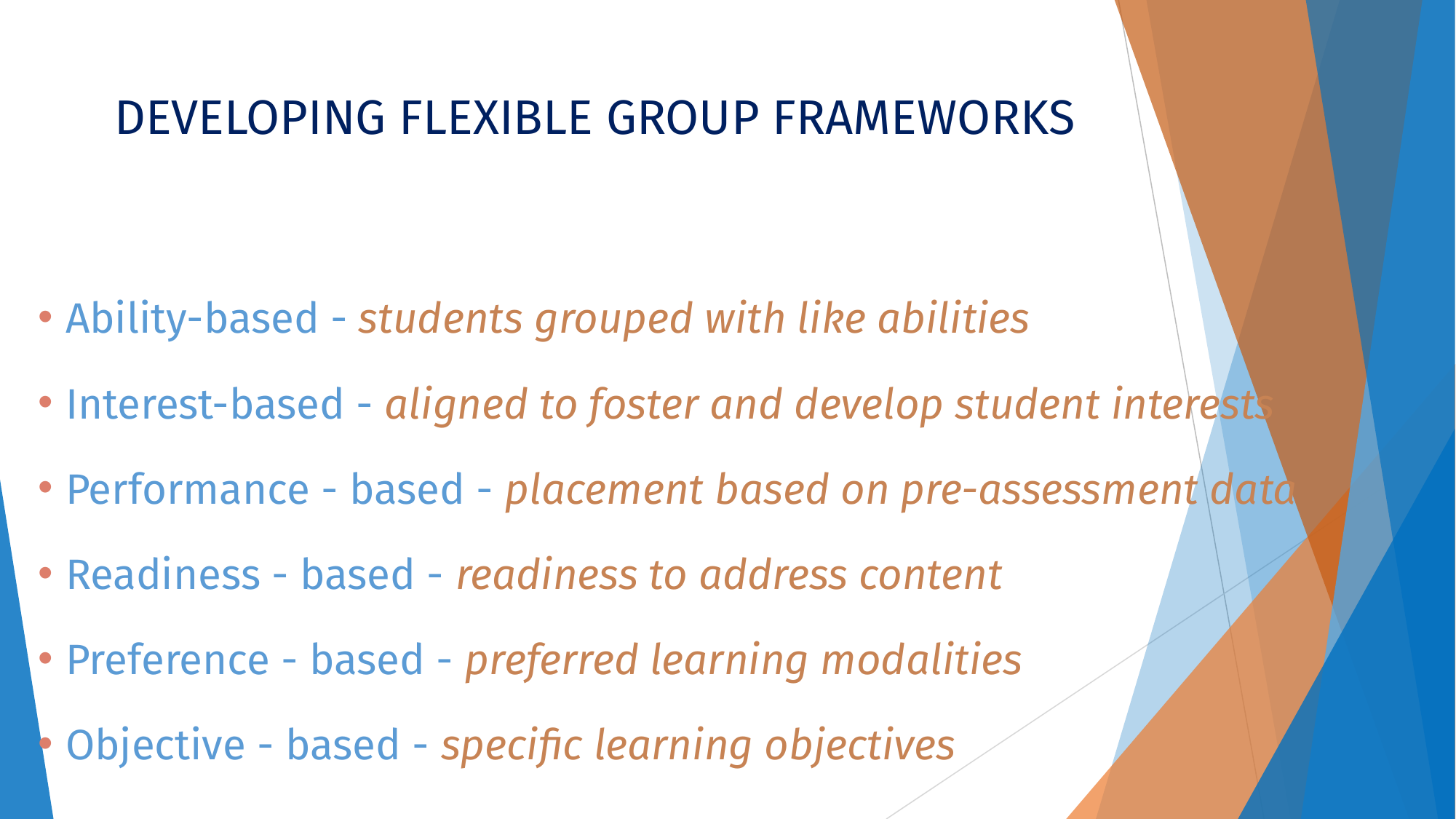

DEVELOPING FLEXIBLE GROUP FRAMEWORKS

Ability-based - students grouped with like abilities
Interest-based - aligned to foster and develop student interests
Performance - based - placement based on pre-assessment data
Readiness - based - readiness to address content
Preference - based - preferred learning modalities
Objective - based - specific learning objectives